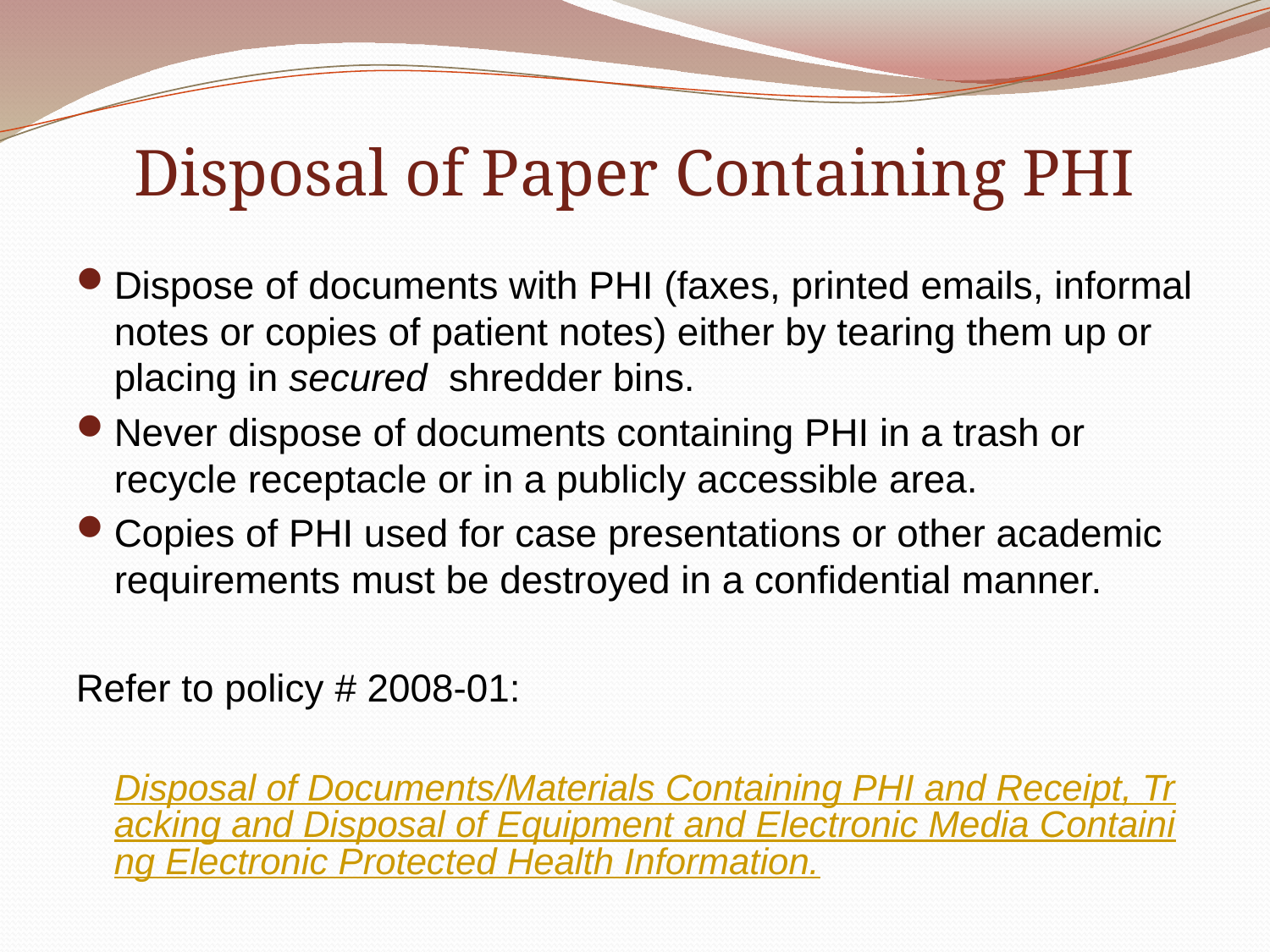

# Disposal of Paper Containing PHI
Dispose of documents with PHI (faxes, printed emails, informal notes or copies of patient notes) either by tearing them up or placing in secured  shredder bins.
Never dispose of documents containing PHI in a trash or recycle receptacle or in a publicly accessible area.
Copies of PHI used for case presentations or other academic requirements must be destroyed in a confidential manner.

Refer to policy # 2008-01:
 Disposal of Documents/Materials Containing PHI and Receipt, Tracking and Disposal of Equipment and Electronic Media Containing Electronic Protected Health Information.